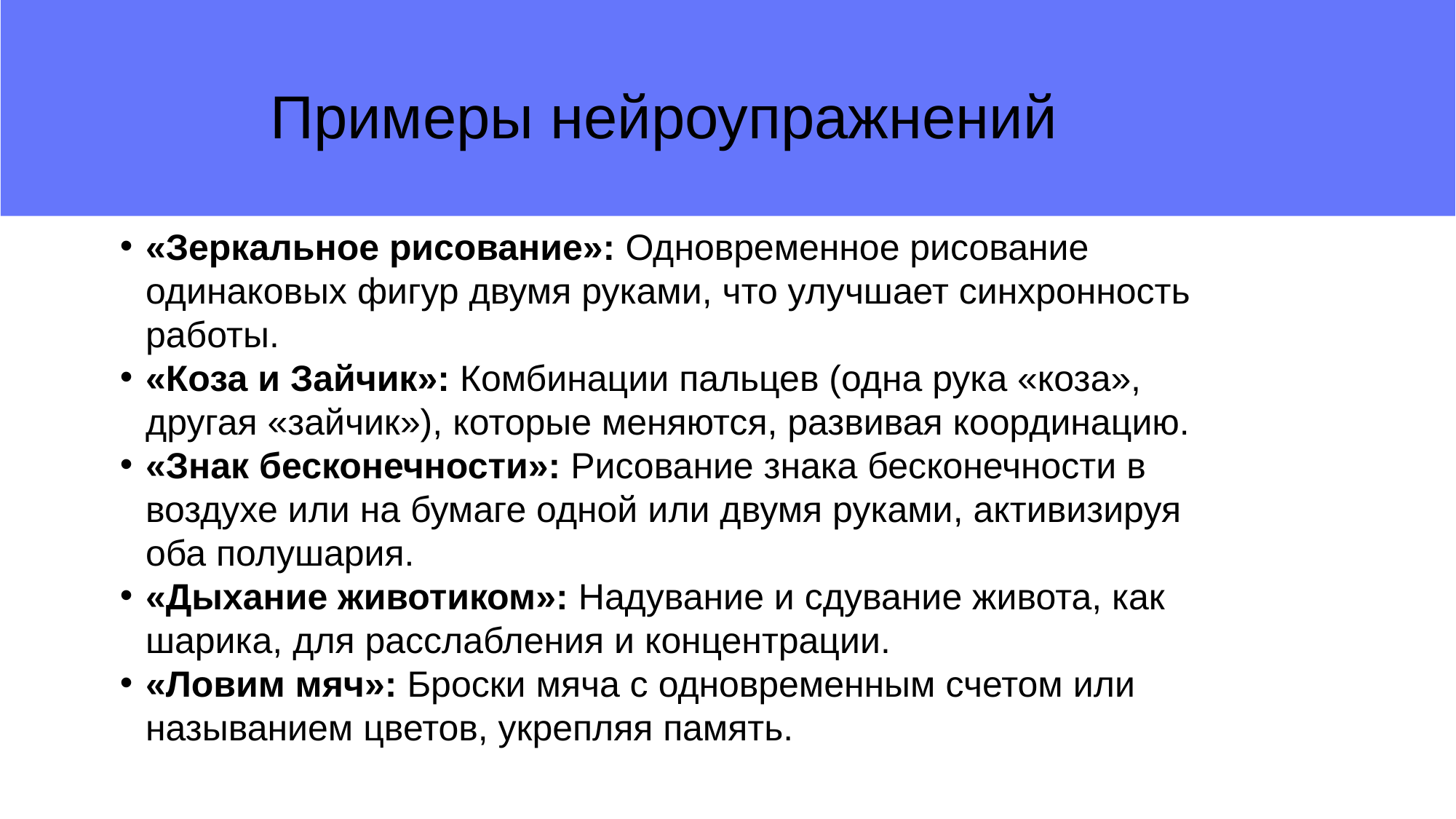

Примеры нейроупражнений

«Зеркальное рисование»: Одновременное рисование одинаковых фигур двумя руками, что улучшает синхронность работы.
«Коза и Зайчик»: Комбинации пальцев (одна рука «коза», другая «зайчик»), которые меняются, развивая координацию.
«Знак бесконечности»: Рисование знака бесконечности в воздухе или на бумаге одной или двумя руками, активизируя оба полушария.
«Дыхание животиком»: Надувание и сдувание живота, как шарика, для расслабления и концентрации.
«Ловим мяч»: Броски мяча с одновременным счетом или называнием цветов, укрепляя память.